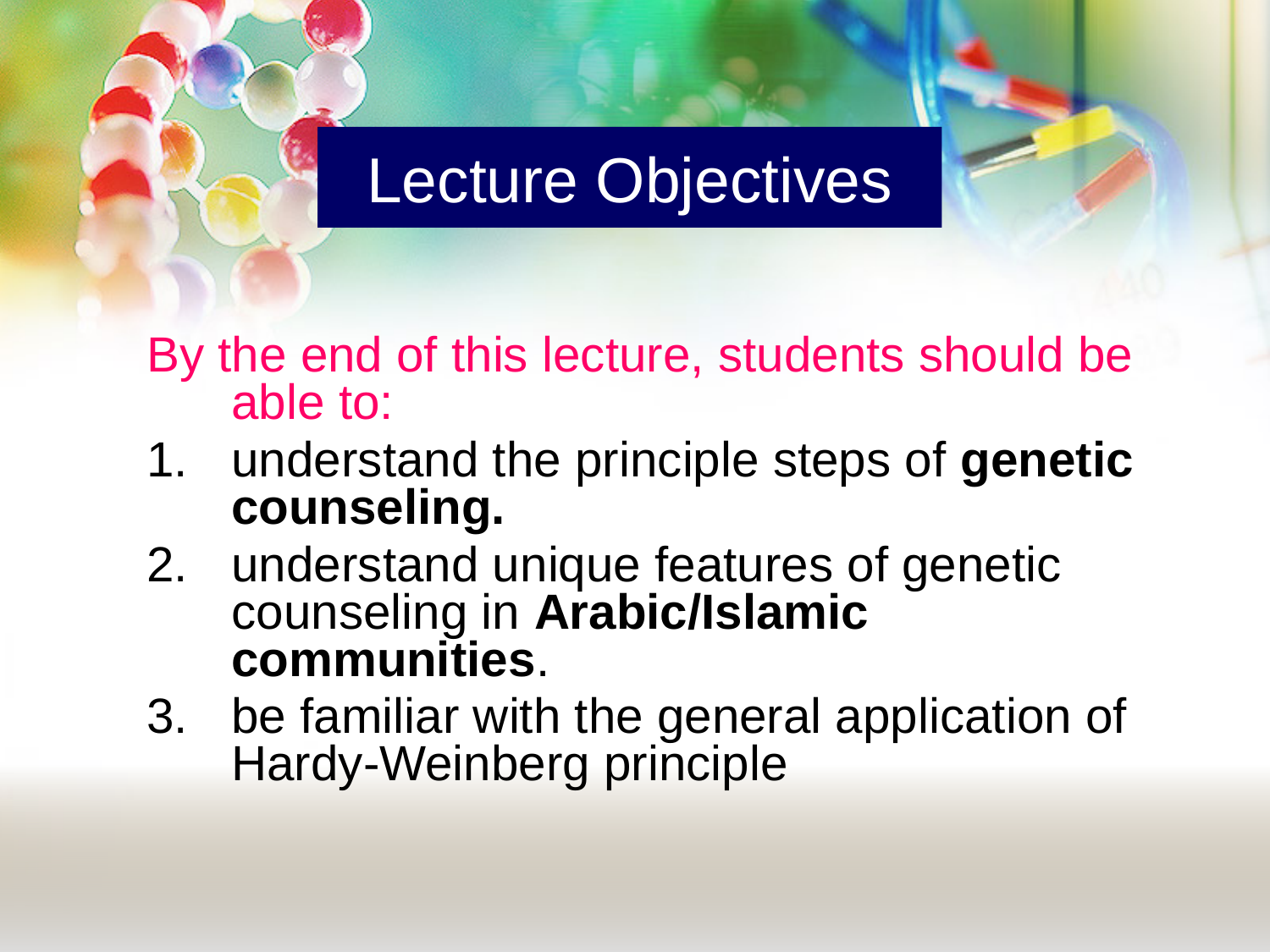

# Lecture Objectives
By the end of this lecture, students should be able to:
understand the principle steps of genetic counseling.
understand unique features of genetic counseling in Arabic/Islamic communities.
be familiar with the general application of Hardy-Weinberg principle